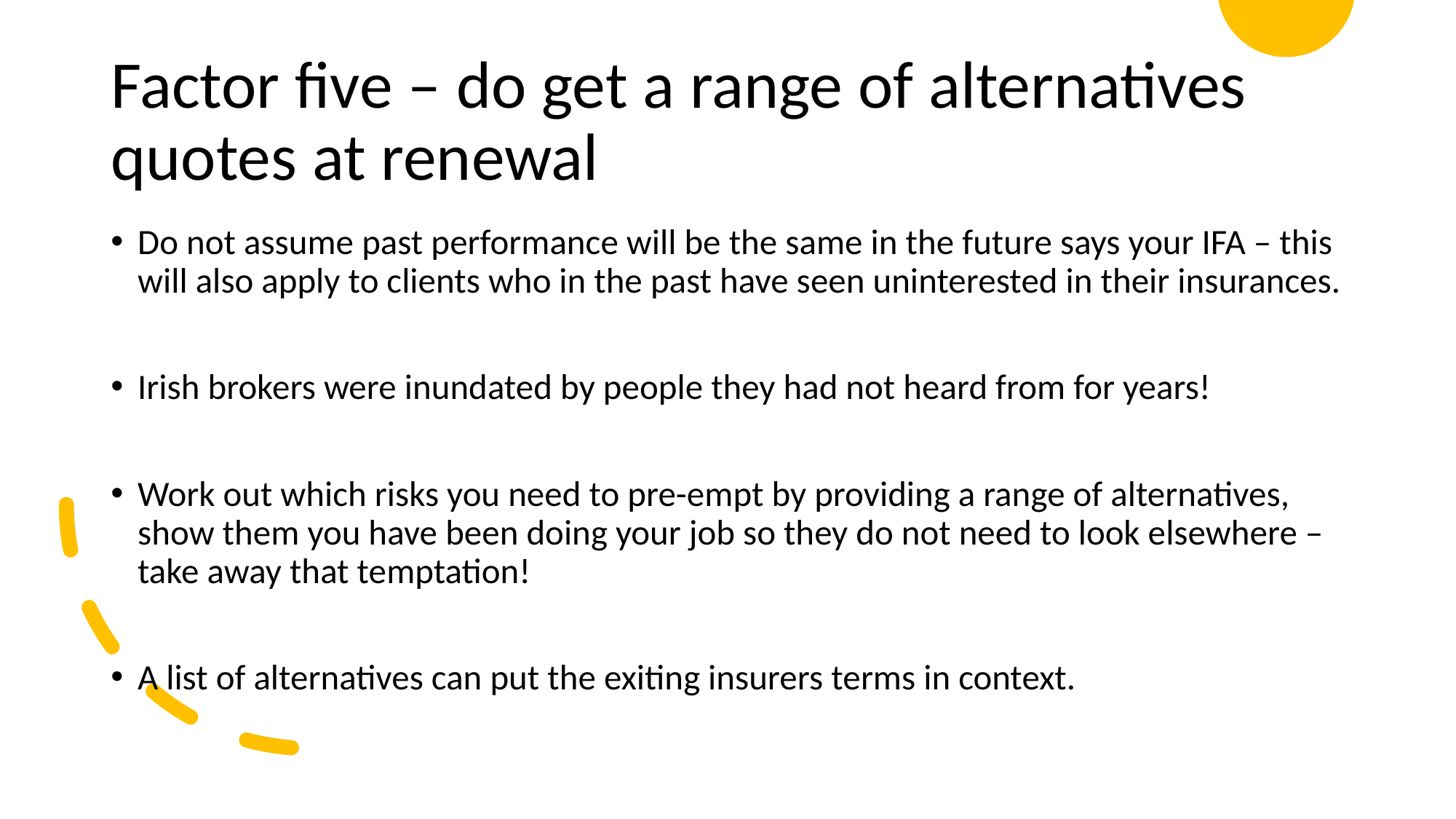

# Factor five – do get a range of alternatives quotes at renewal
Do not assume past performance will be the same in the future says your IFA – this will also apply to clients who in the past have seen uninterested in their insurances.

Irish brokers were inundated by people they had not heard from for years!

Work out which risks you need to pre-empt by providing a range of alternatives, show them you have been doing your job so they do not need to look elsewhere – take away that temptation!

A list of alternatives can put the exiting insurers terms in context.